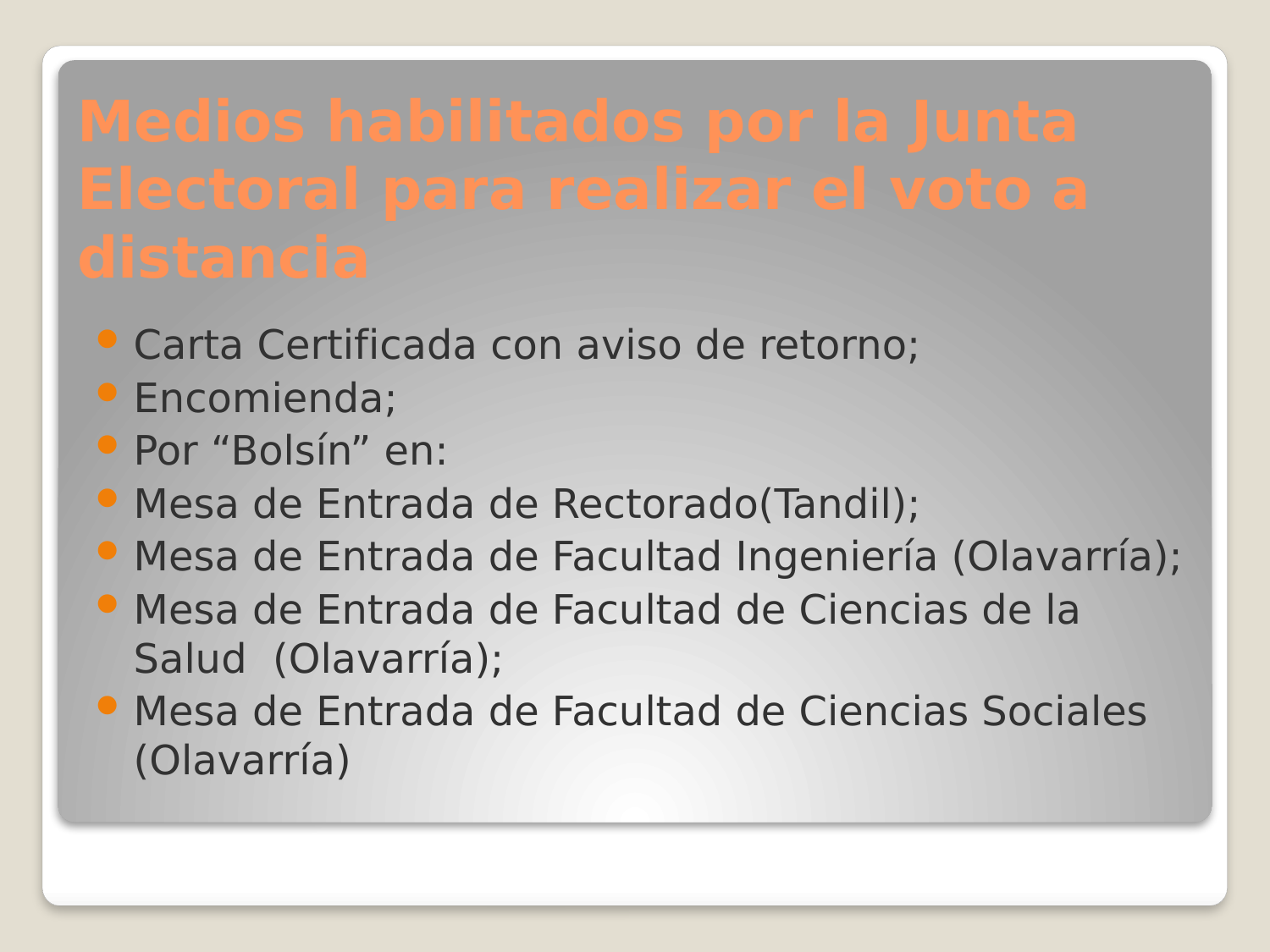

# Medios habilitados por la Junta Electoral para realizar el voto a distancia
Carta Certificada con aviso de retorno;
Encomienda;
Por “Bolsín” en:
Mesa de Entrada de Rectorado(Tandil);
Mesa de Entrada de Facultad Ingeniería (Olavarría);
Mesa de Entrada de Facultad de Ciencias de la Salud  (Olavarría);
Mesa de Entrada de Facultad de Ciencias Sociales (Olavarría)